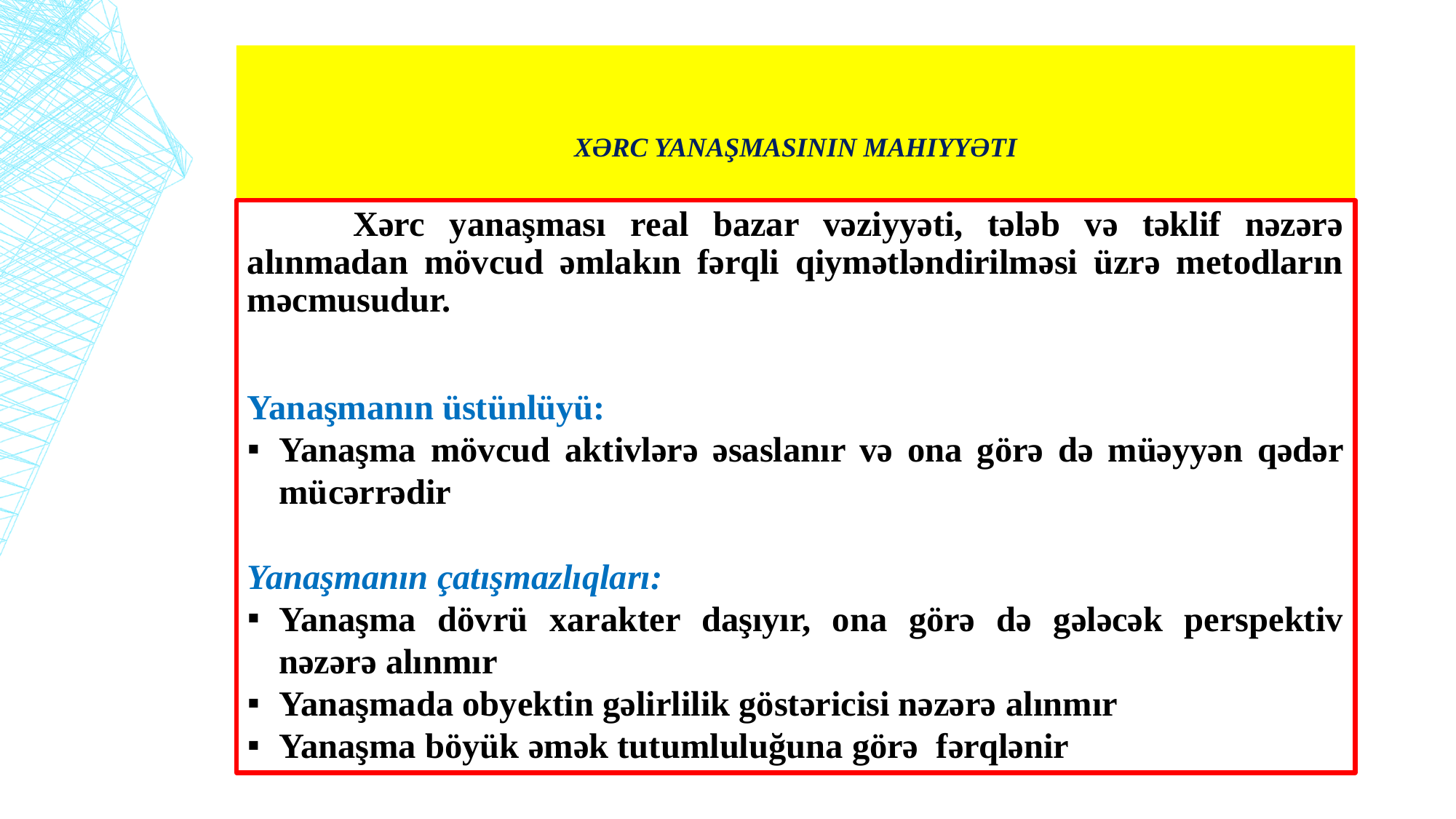

# Xərc yanaşmasının mahiyyəti
	Xərc yanaşması real bazar vəziyyəti, tələb və təklif nəzərə alınmadan mövcud əmlakın fərqli qiymətləndirilməsi üzrə metodların məcmusudur.

Yanaşmanın üstünlüyü:
Yanaşma mövcud aktivlərə əsaslanır və ona görə də müəyyən qədər mücərrədir

Yanaşmanın çatışmazlıqları:
Yanaşma dövrü xarakter daşıyır, ona görə də gələcək perspektiv nəzərə alınmır
Yanaşmada obyektin gəlirlilik göstəricisi nəzərə alınmır
Yanaşma böyük əmək tutumluluğuna görə  fərqlənir